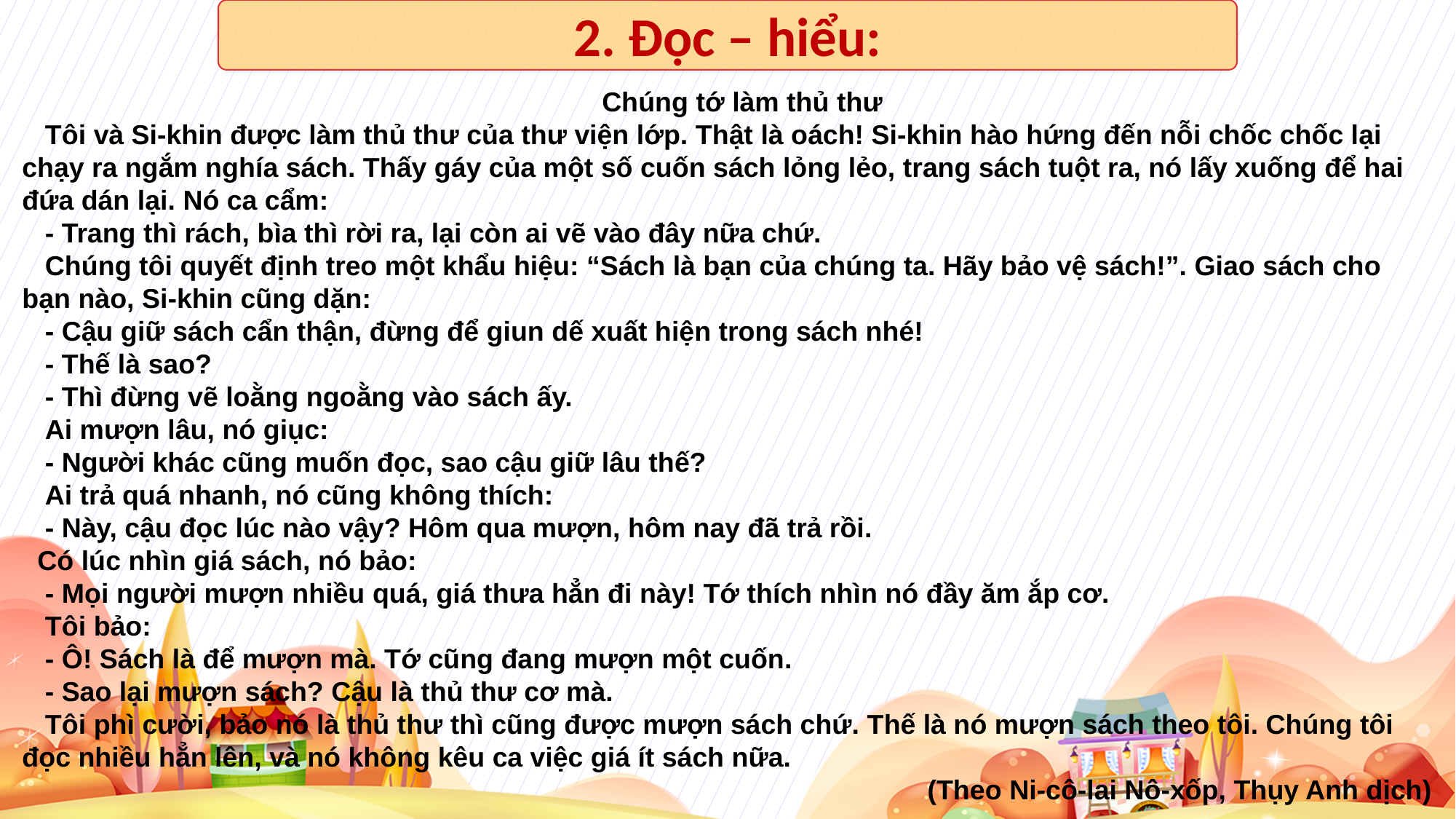

2. Đọc – hiểu:

    Chúng tớ làm thủ thư
   Tôi và Si-khin được làm thủ thư của thư viện lớp. Thật là oách! Si-khin hào hứng đến nỗi chốc chốc lại chạy ra ngắm nghía sách. Thấy gáy của một số cuốn sách lỏng lẻo, trang sách tuột ra, nó lấy xuống để hai đứa dán lại. Nó ca cẩm:
   - Trang thì rách, bìa thì rời ra, lại còn ai vẽ vào đây nữa chứ.
   Chúng tôi quyết định treo một khẩu hiệu: “Sách là bạn của chúng ta. Hãy bảo vệ sách!”. Giao sách cho bạn nào, Si-khin cũng dặn:
   - Cậu giữ sách cẩn thận, đừng để giun dế xuất hiện trong sách nhé!
   - Thế là sao?
   - Thì đừng vẽ loằng ngoằng vào sách ấy.
   Ai mượn lâu, nó giục:
   - Người khác cũng muốn đọc, sao cậu giữ lâu thế?
   Ai trả quá nhanh, nó cũng không thích:
   - Này, cậu đọc lúc nào vậy? Hôm qua mượn, hôm nay đã trả rồi.
  Có lúc nhìn giá sách, nó bảo:
   - Mọi người mượn nhiều quá, giá thưa hẳn đi này! Tớ thích nhìn nó đầy ăm ắp cơ.
   Tôi bảo:
   - Ô! Sách là để mượn mà. Tớ cũng đang mượn một cuốn.
   - Sao lại mượn sách? Cậu là thủ thư cơ mà.
   Tôi phì cười, bảo nó là thủ thư thì cũng được mượn sách chứ. Thế là nó mượn sách theo tôi. Chúng tôi đọc nhiều hẳn lên, và nó không kêu ca việc giá ít sách nữa.
(Theo Ni-cô-lai Nô-xốp, Thụy Anh dịch)